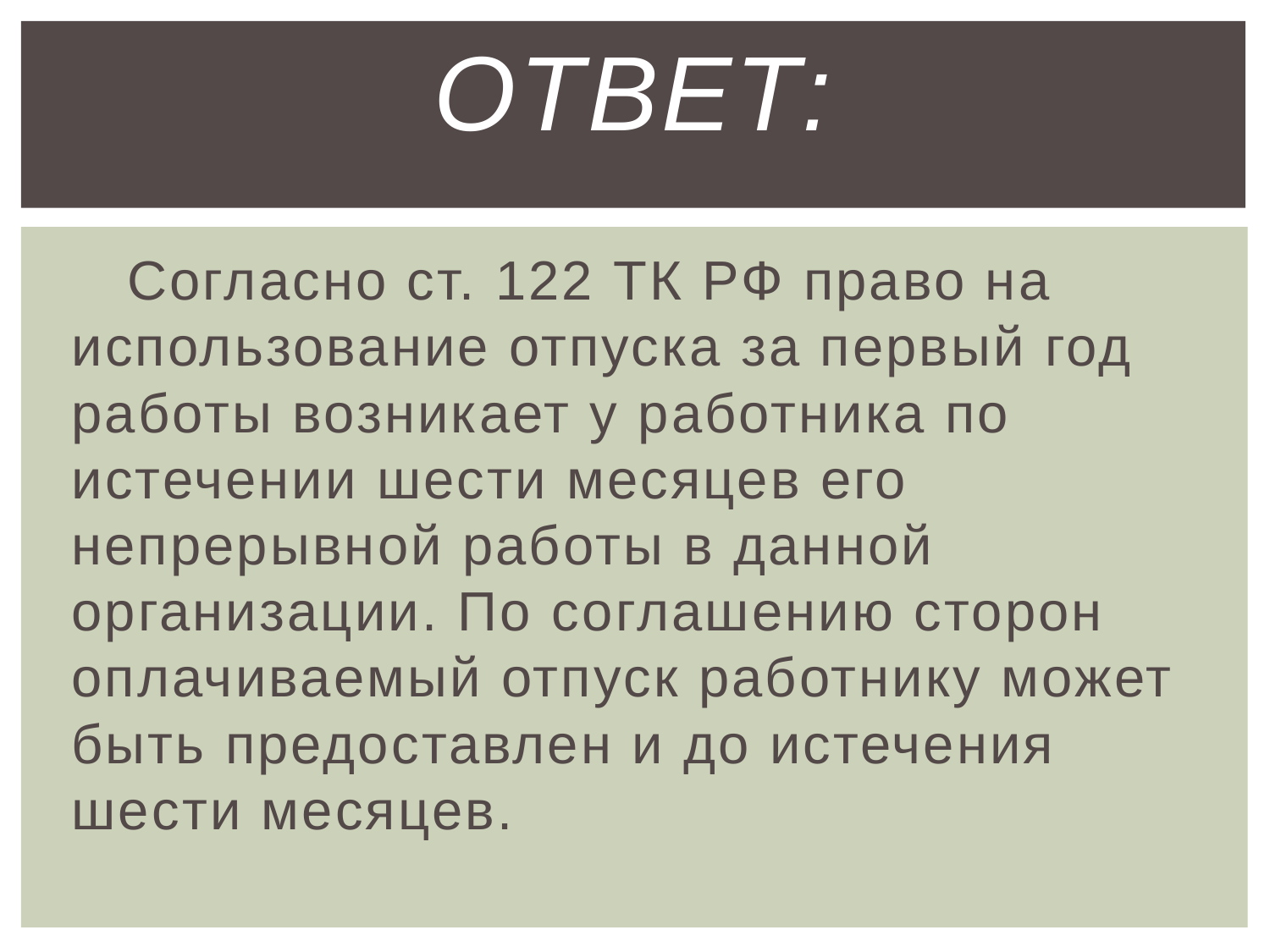

# Ответ:
     Согласно ст. 122 ТК РФ право на использование отпуска за первый год работы возникает у работника по истечении шести месяцев его непрерывной работы в данной организации. По соглашению сторон оплачиваемый отпуск работнику может быть предоставлен и до истечения шести месяцев.